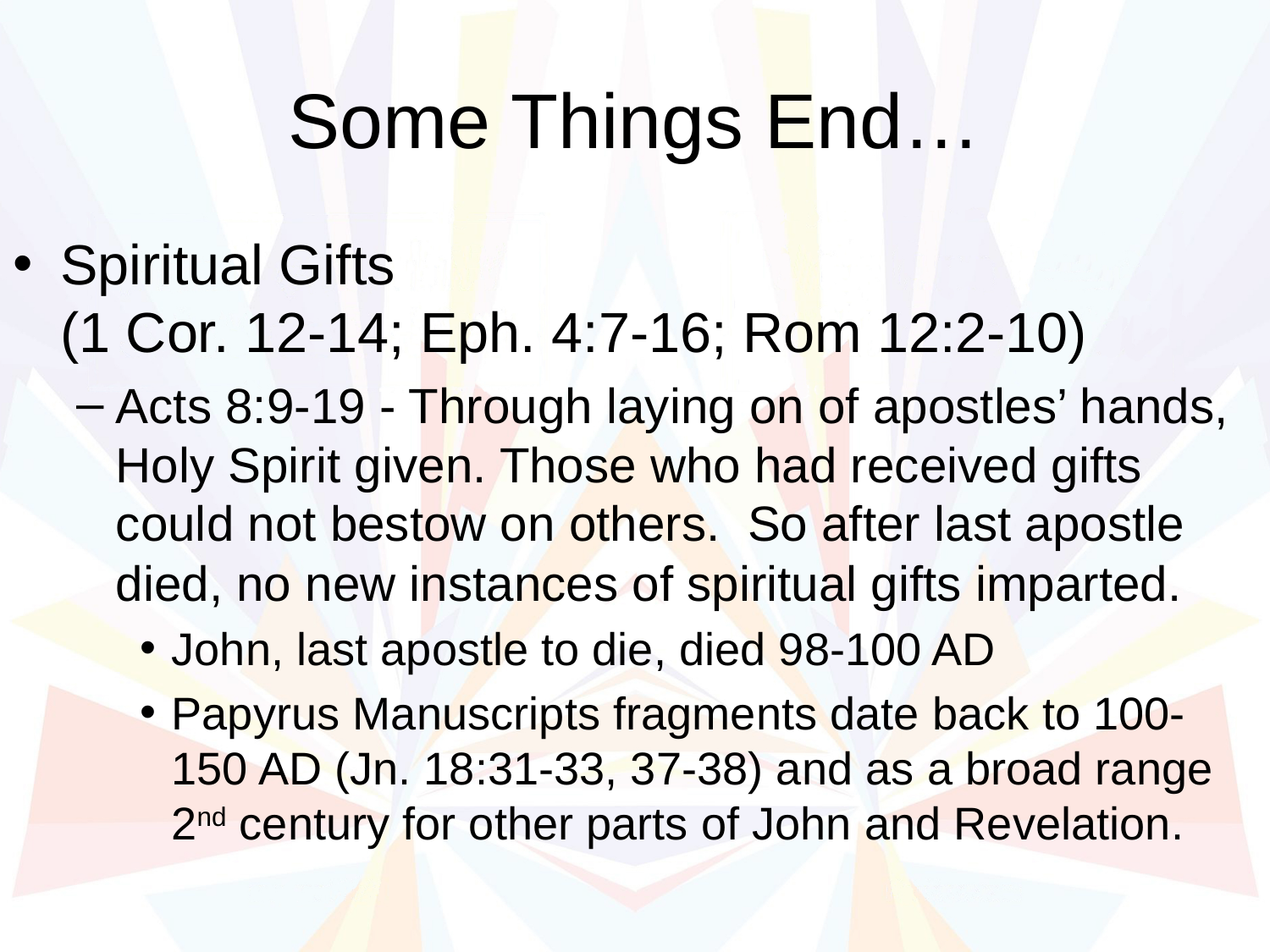

# Some Things End…
Spiritual Gifts
(1 Cor. 12-14; Eph. 4:7-16; Rom 12:2-10)
Acts 8:9-19 - Through laying on of apostles’ hands, Holy Spirit given. Those who had received gifts could not bestow on others.  So after last apostle died, no new instances of spiritual gifts imparted.
John, last apostle to die, died 98-100 AD
Papyrus Manuscripts fragments date back to 100-150 AD (Jn. 18:31-33, 37-38) and as a broad range 2nd century for other parts of John and Revelation.